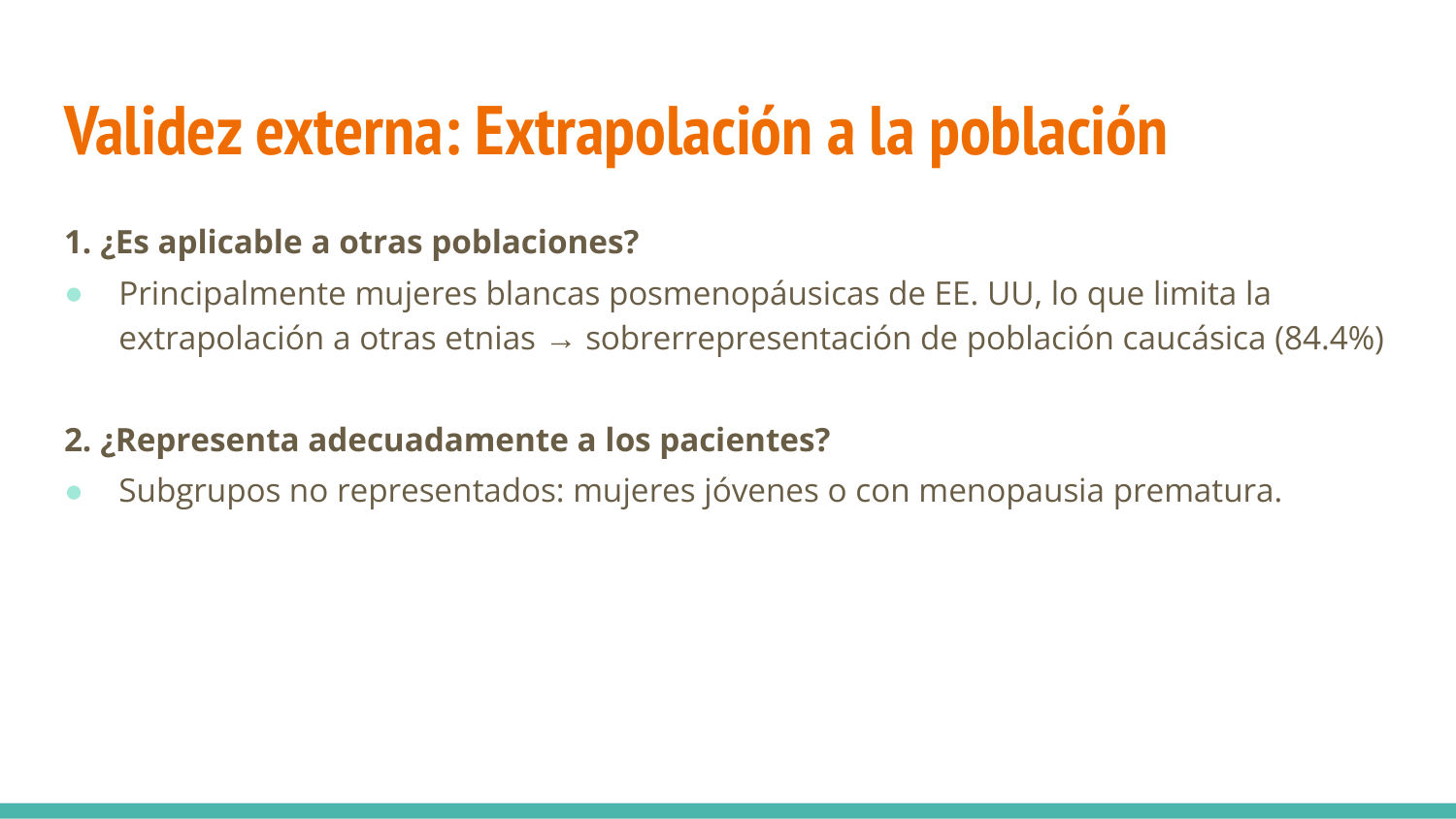

# Validez externa: Extrapolación a la población
1. ¿Es aplicable a otras poblaciones?
Principalmente mujeres blancas posmenopáusicas de EE. UU, lo que limita la extrapolación a otras etnias → sobrerrepresentación de población caucásica (84.4%)

2. ¿Representa adecuadamente a los pacientes?
Subgrupos no representados: mujeres jóvenes o con menopausia prematura.